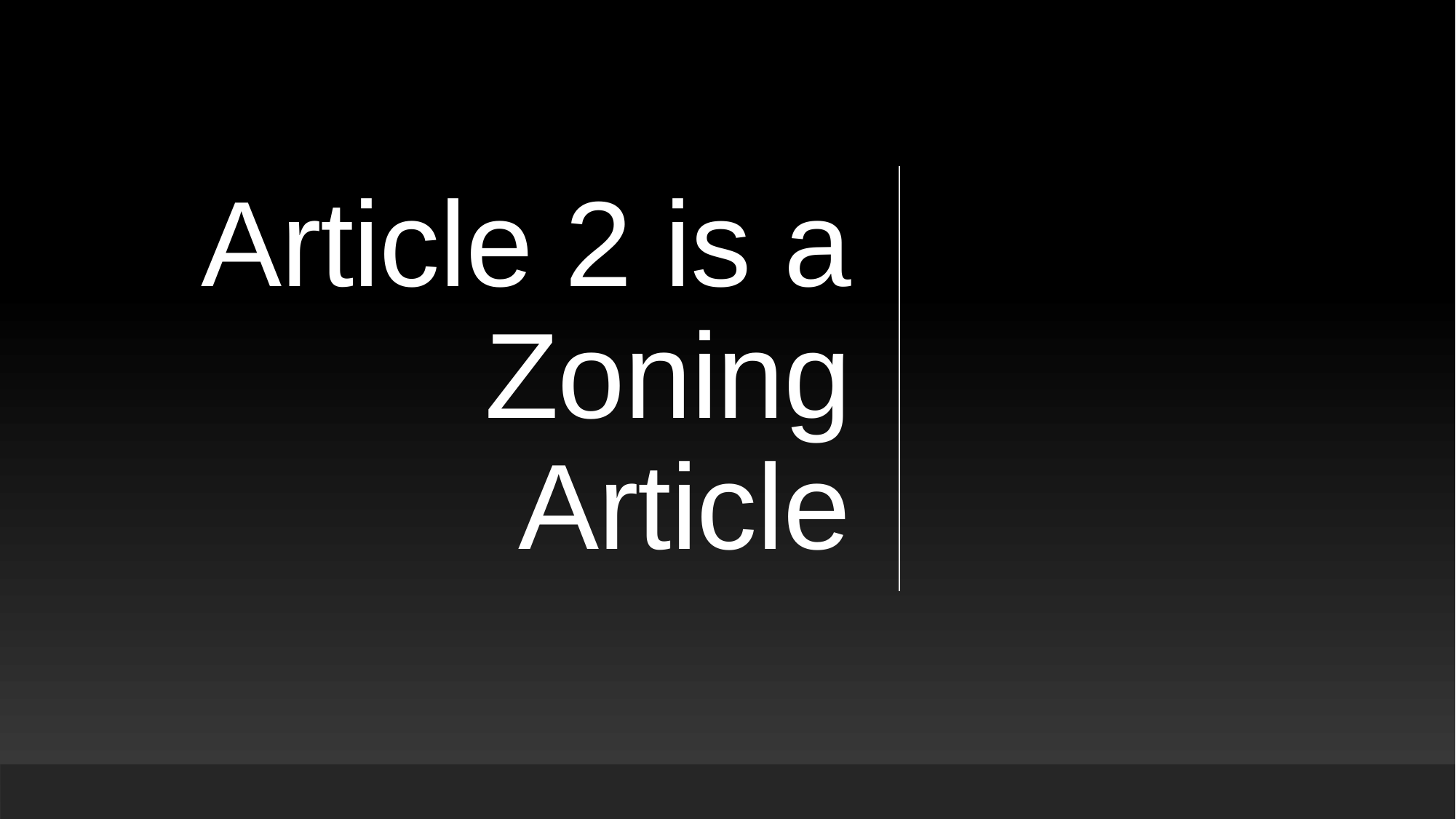

# Article 2 is a Zoning Article

4